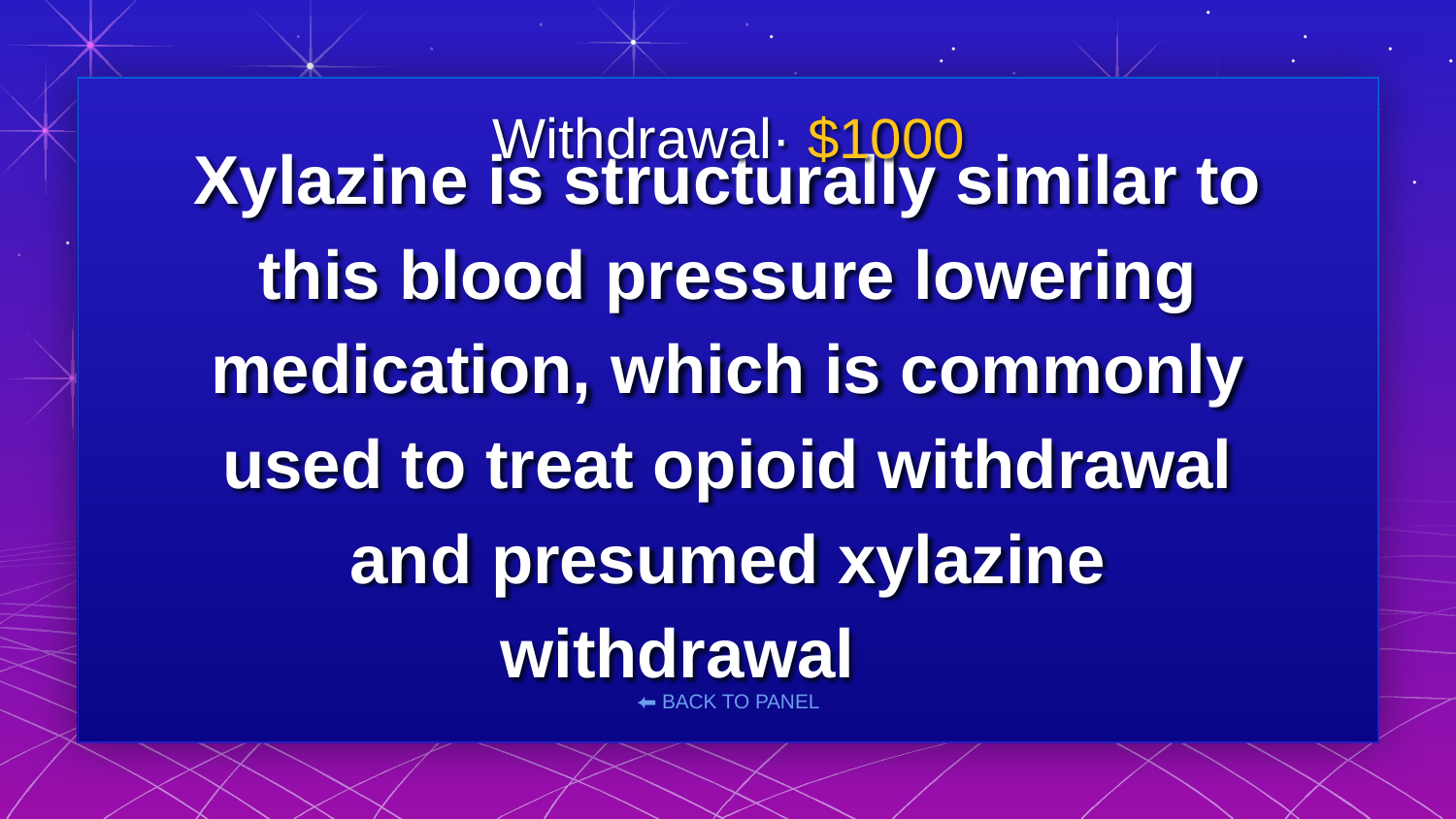

Withdrawal· $1000
# Xylazine is structurally similar to this blood pressure lowering medication, which is commonly used to treat opioid withdrawal and presumed xylazine withdrawal